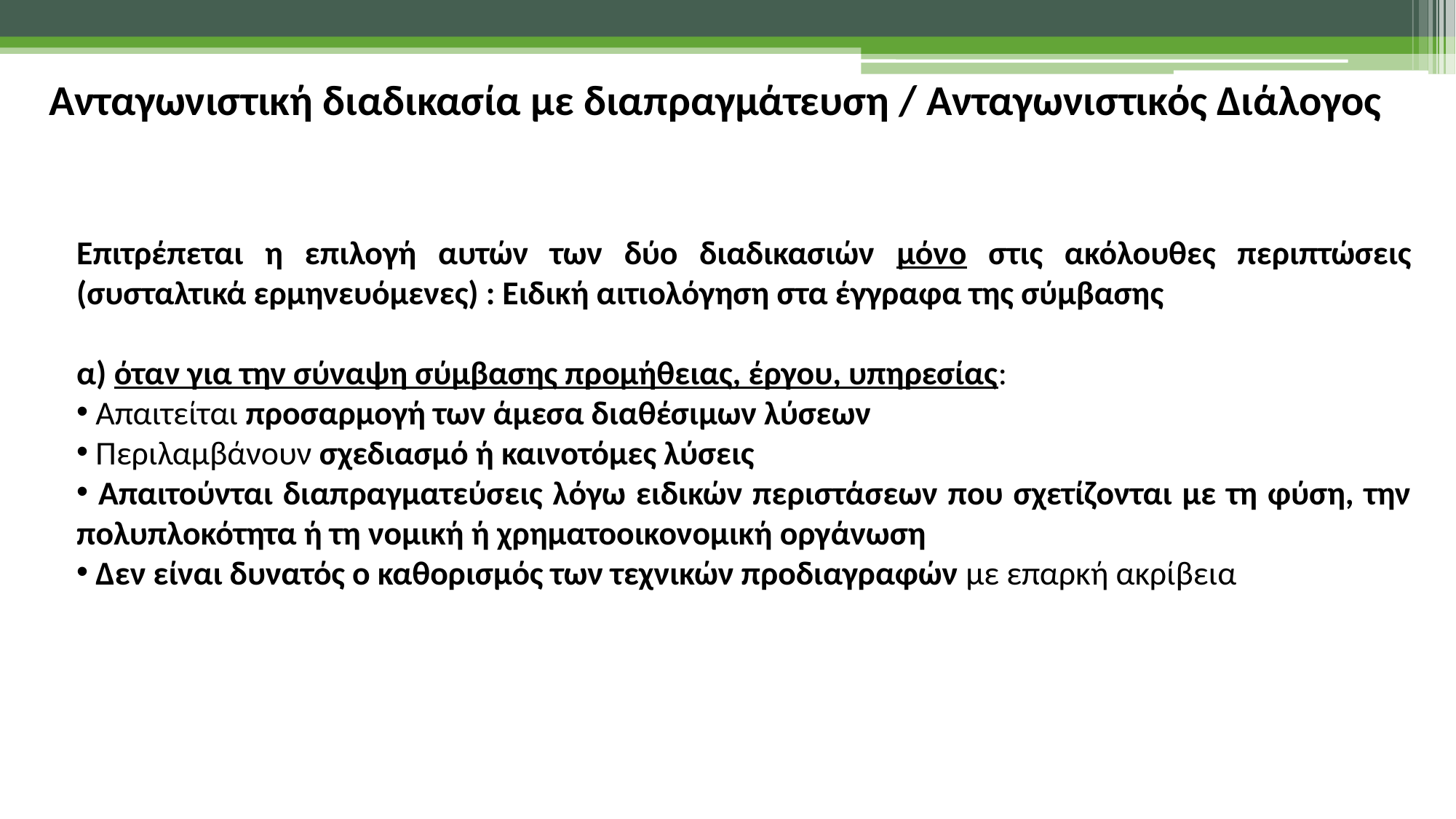

Ανταγωνιστική διαδικασία με διαπραγμάτευση / Ανταγωνιστικός Διάλογος
Επιτρέπεται η επιλογή αυτών των δύο διαδικασιών μόνο στις ακόλουθες περιπτώσεις (συσταλτικά ερμηνευόμενες) : Ειδική αιτιολόγηση στα έγγραφα της σύμβασης

α) όταν για την σύναψη σύμβασης προμήθειας, έργου, υπηρεσίας:
 Απαιτείται προσαρμογή των άμεσα διαθέσιμων λύσεων
 Περιλαμβάνουν σχεδιασμό ή καινοτόμες λύσεις
 Απαιτούνται διαπραγματεύσεις λόγω ειδικών περιστάσεων που σχετίζονται με τη φύση, την πολυπλοκότητα ή τη νομική ή χρηματοοικονομική οργάνωση
 Δεν είναι δυνατός ο καθορισμός των τεχνικών προδιαγραφών με επαρκή ακρίβεια

14